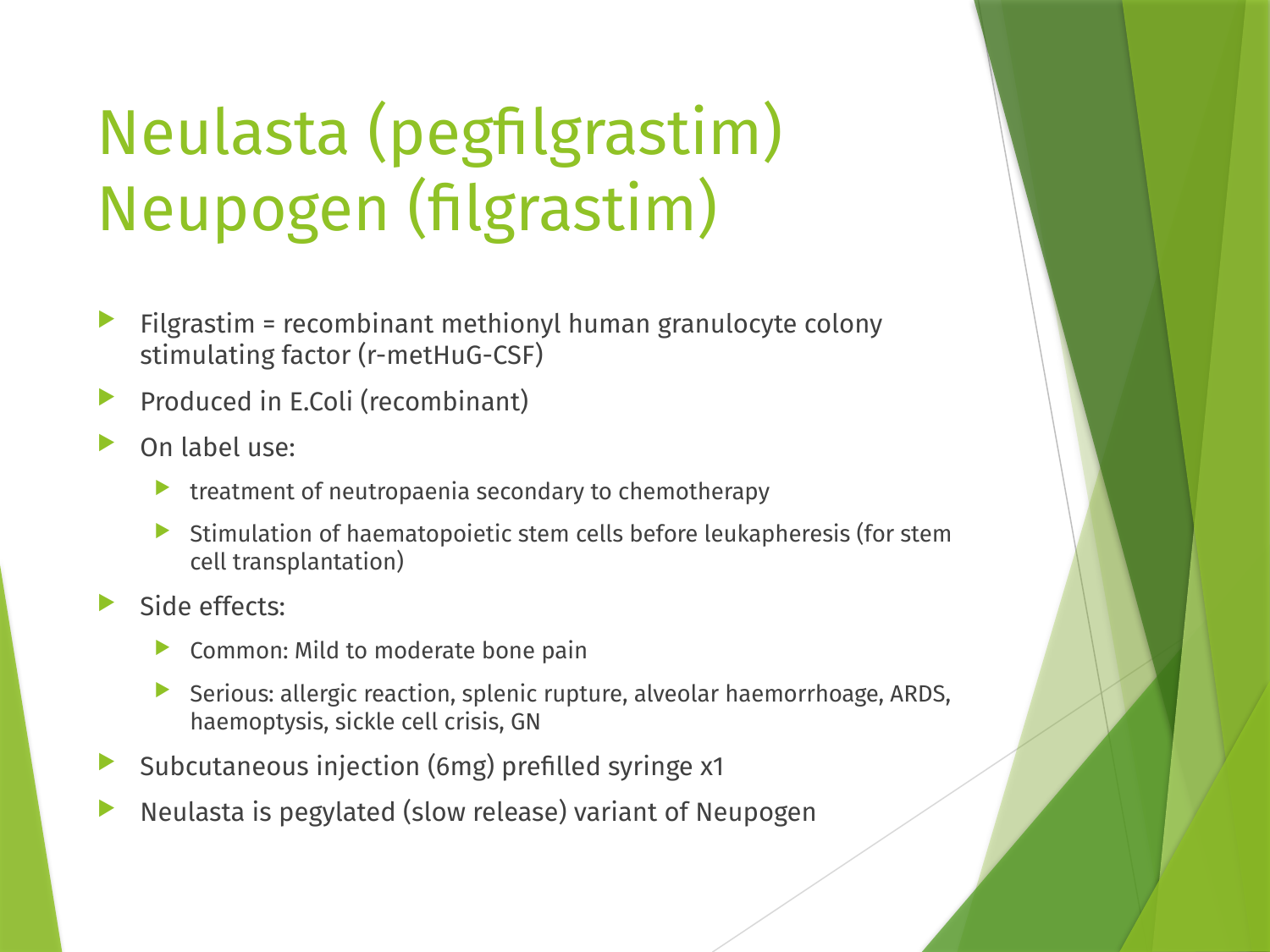

# Neulasta (pegfilgrastim) Neupogen (filgrastim)
Filgrastim = recombinant methionyl human granulocyte colony stimulating factor (r-metHuG-CSF)
Produced in E.Coli (recombinant)
On label use:
treatment of neutropaenia secondary to chemotherapy
Stimulation of haematopoietic stem cells before leukapheresis (for stem cell transplantation)
Side effects:
Common: Mild to moderate bone pain
Serious: allergic reaction, splenic rupture, alveolar haemorrhoage, ARDS, haemoptysis, sickle cell crisis, GN
Subcutaneous injection (6mg) prefilled syringe x1
Neulasta is pegylated (slow release) variant of Neupogen